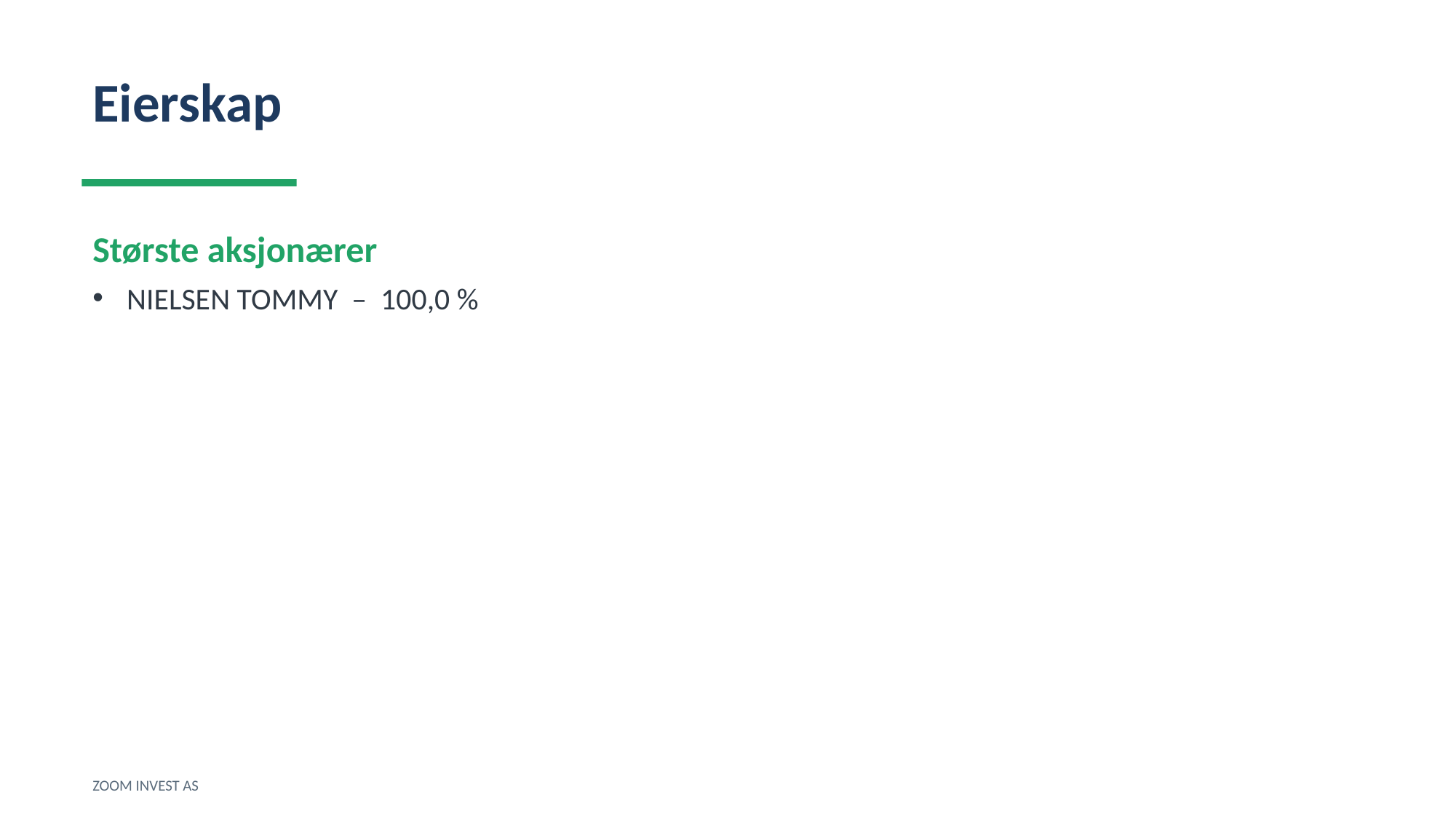

Eierskap

Største aksjonærer
NIELSEN TOMMY  –  100,0 %
ZOOM INVEST AS